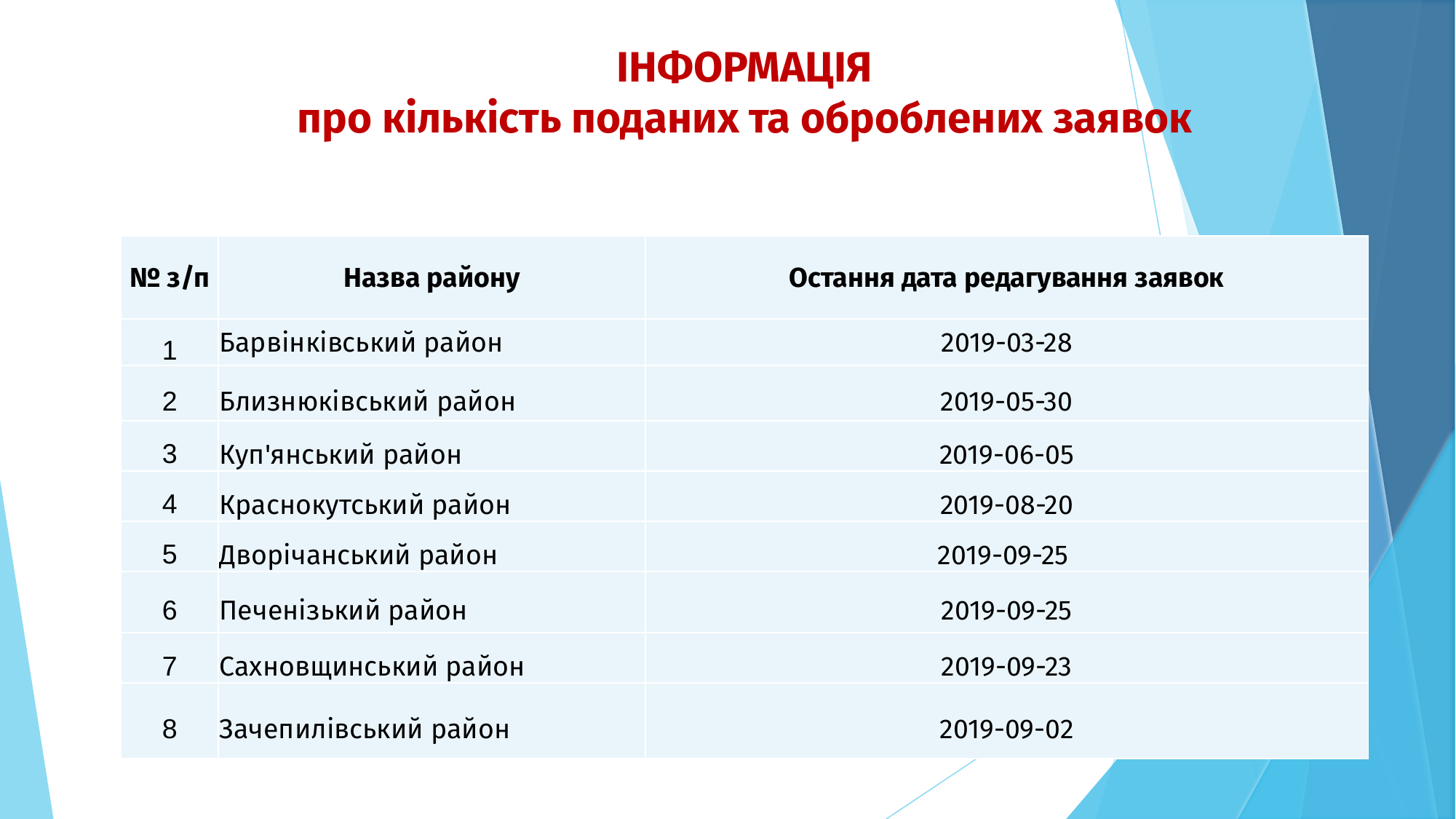

# ІНФОРМАЦІЯ про кількість поданих та оброблених заявок
| № з/п | Назва району | Остання дата редагування заявок |
| --- | --- | --- |
| 1 | Барвінківський район | 2019-03-28 |
| 2 | Близнюківський район | 2019-05-30 |
| 3 | Куп'янський район | 2019-06-05 |
| 4 | Краснокутський район | 2019-08-20 |
| 5 | Дворічанський район | 2019-09-25 |
| 6 | Печенізький район | 2019-09-25 |
| 7 | Сахновщинський район | 2019-09-23 |
| 8 | Зачепилівський район | 2019-09-02 |